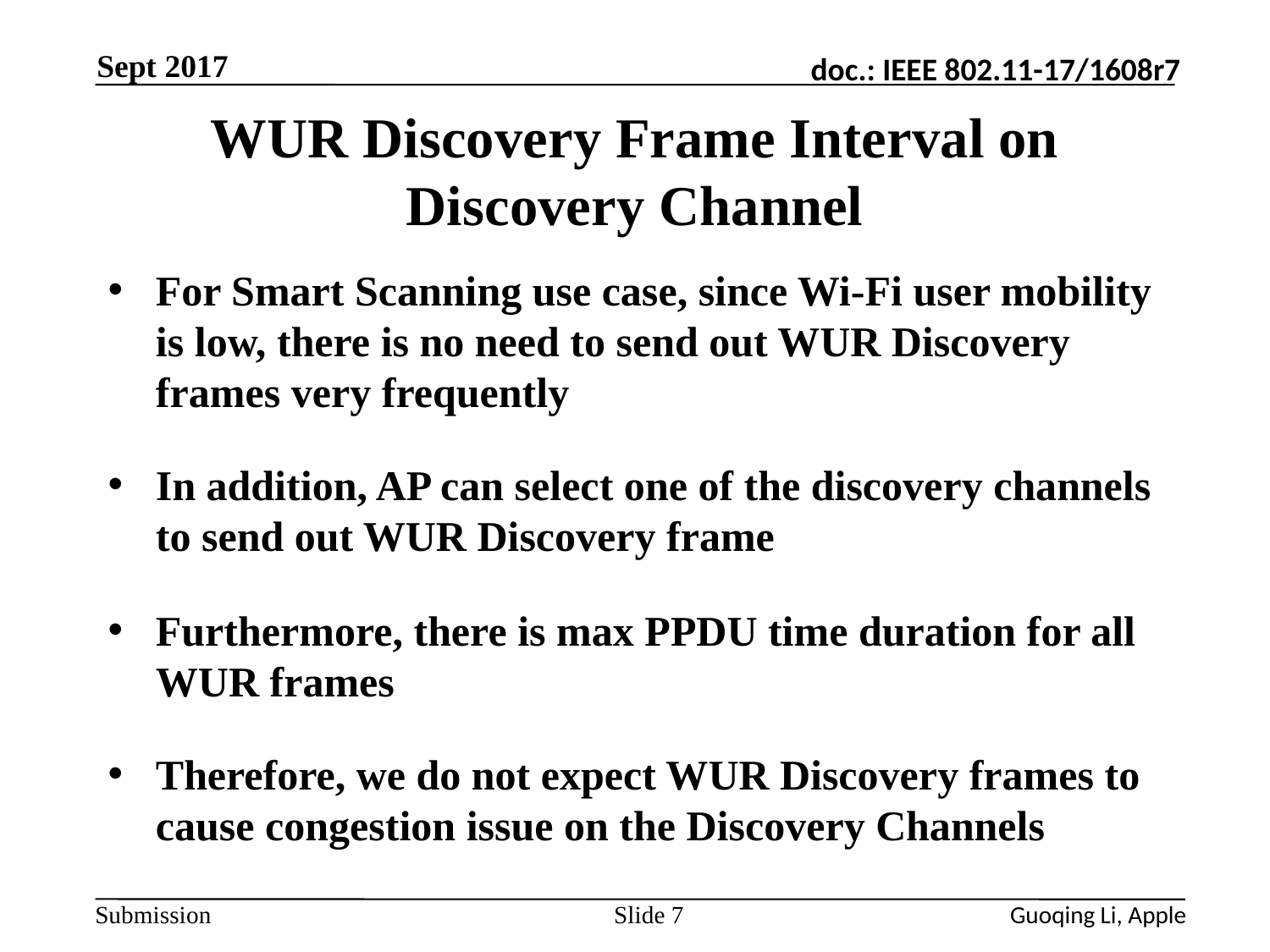

Sept 2017
# WUR Discovery Frame Interval on Discovery Channel
For Smart Scanning use case, since Wi-Fi user mobility is low, there is no need to send out WUR Discovery frames very frequently

In addition, AP can select one of the discovery channels to send out WUR Discovery frame

Furthermore, there is max PPDU time duration for all WUR frames

Therefore, we do not expect WUR Discovery frames to cause congestion issue on the Discovery Channels

Slide 7
Guoqing Li, Apple